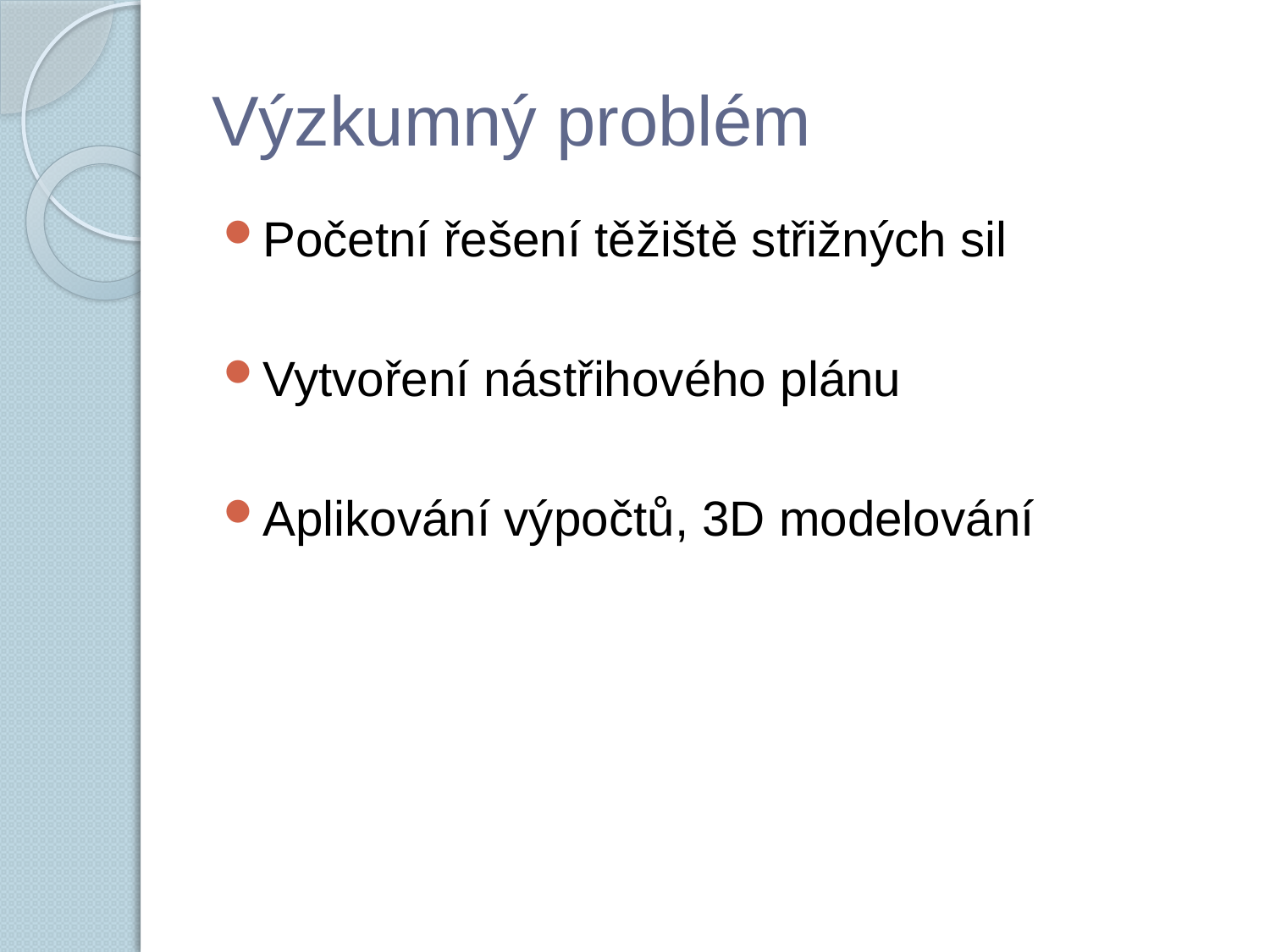

# Výzkumný problém
Početní řešení těžiště střižných sil

Vytvoření nástřihového plánu

Aplikování výpočtů, 3D modelování